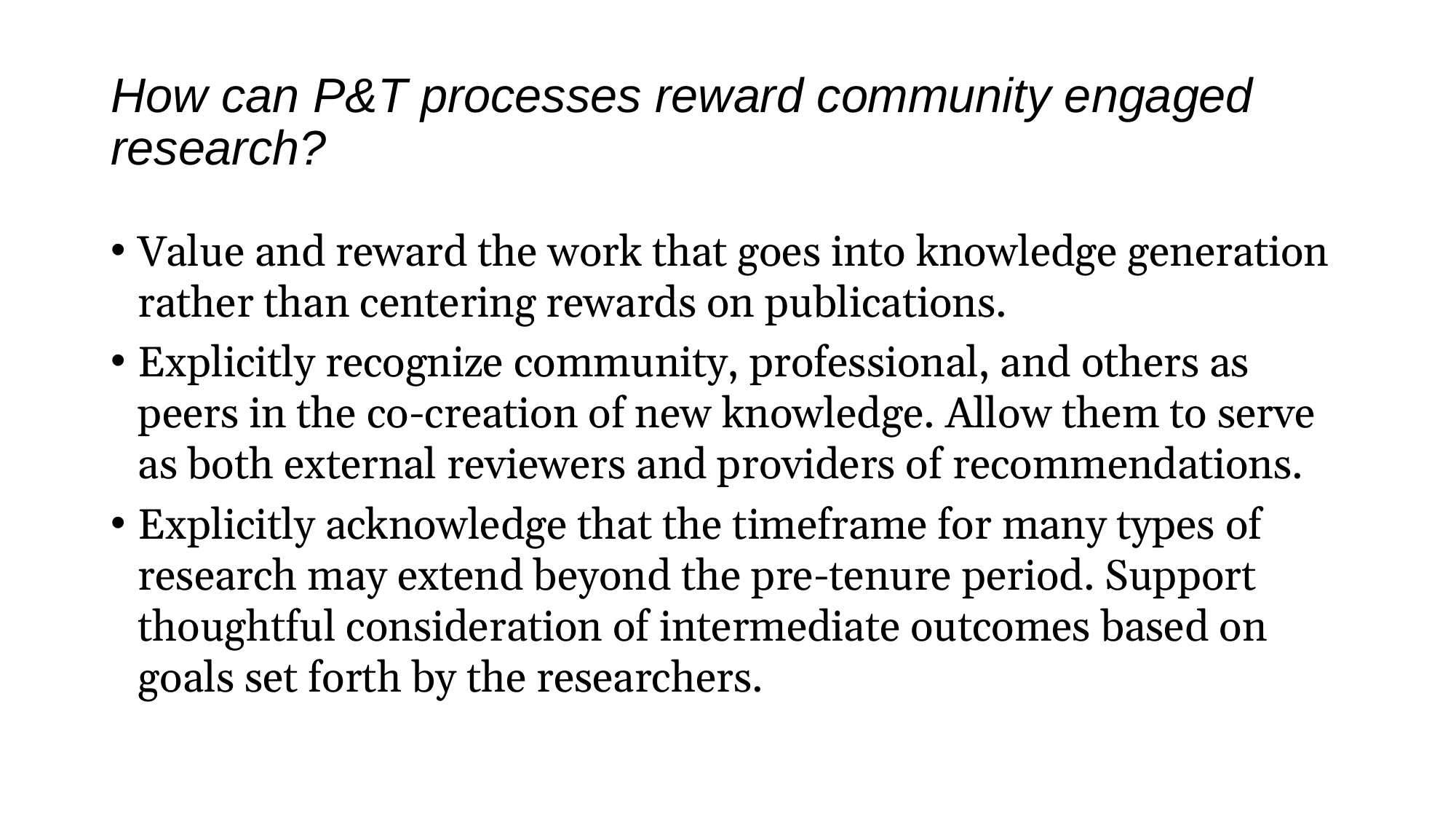

# How can P&T processes reward community engaged research?
Value and reward the work that goes into knowledge generation rather than centering rewards on publications.
Explicitly recognize community, professional, and others as peers in the co-creation of new knowledge. Allow them to serve as both external reviewers and providers of recommendations.
Explicitly acknowledge that the timeframe for many types of research may extend beyond the pre-tenure period. Support thoughtful consideration of intermediate outcomes based on goals set forth by the researchers.